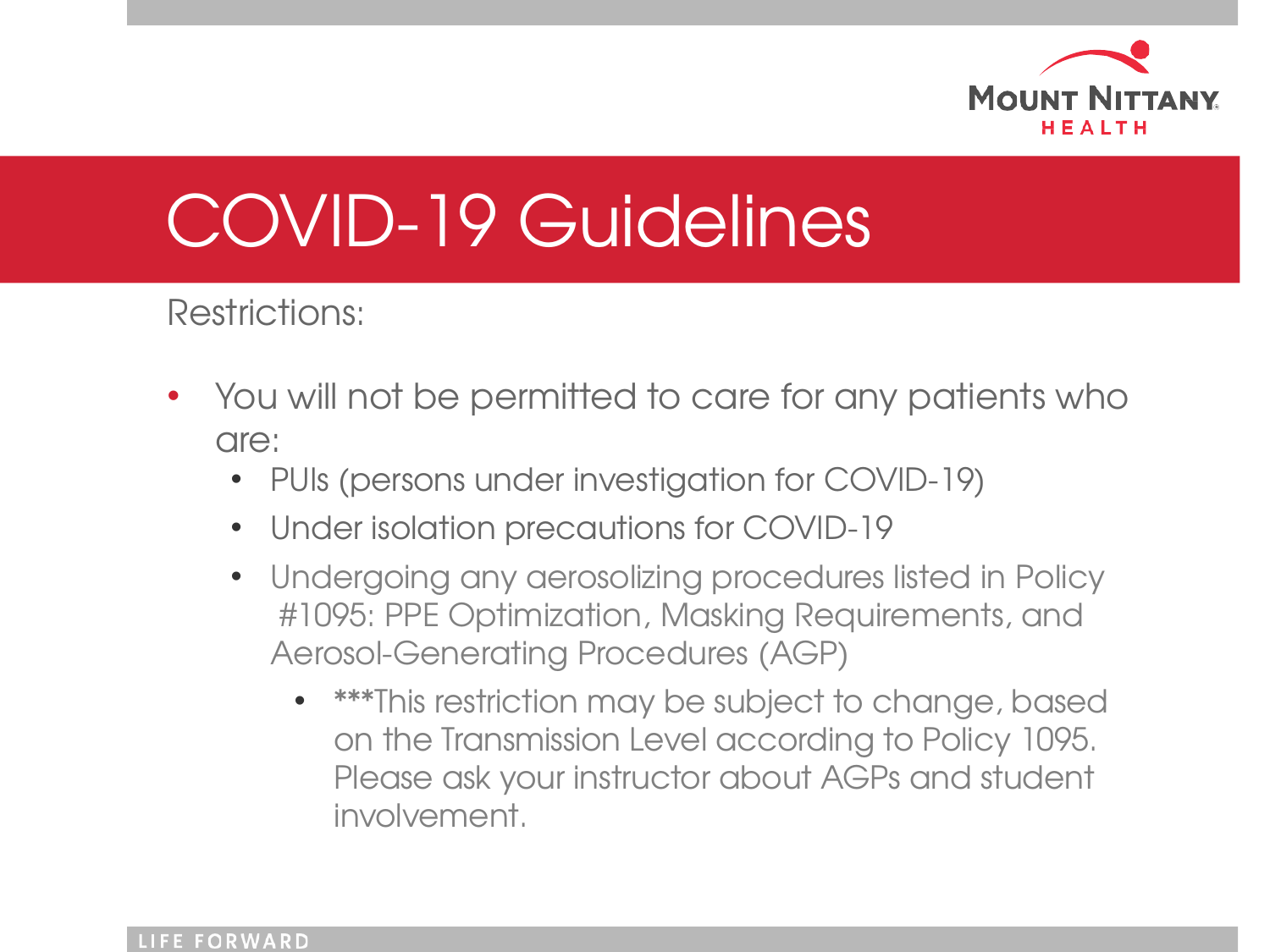

# COVID-19 Guidelines
Restrictions:

You will not be permitted to care for any patients who
are:
PUIs (persons under investigation for COVID-19)
Under isolation precautions for COVID-19
Undergoing any aerosolizing procedures listed in Policy  #1095: PPE Optimization, Masking Requirements, and  Aerosol-Generating Procedures (AGP)
***This restriction may be subject to change, based on the Transmission Level according to Policy 1095.  Please ask your instructor about AGPs and student involvement.